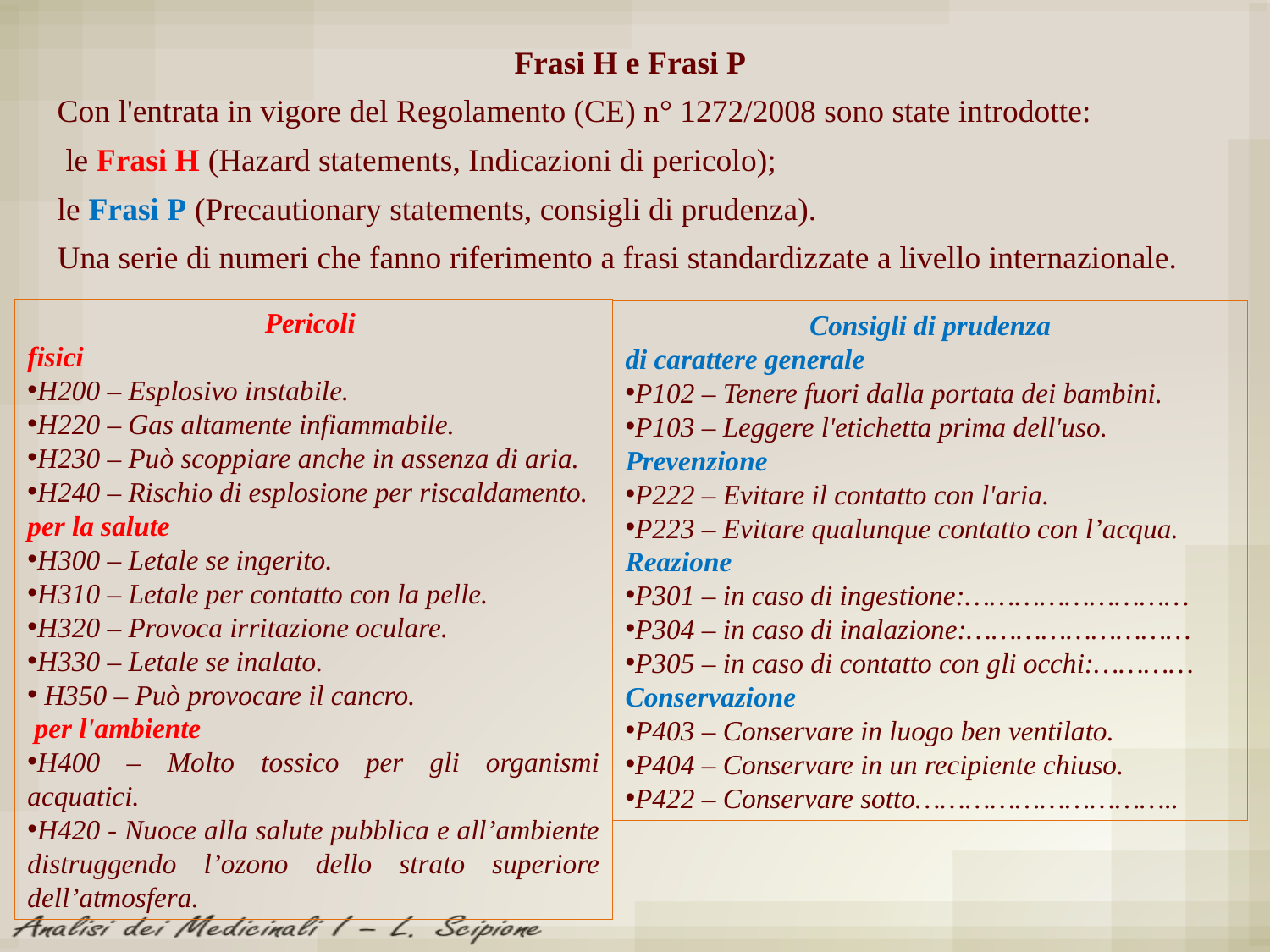

Frasi H e Frasi P
Con l'entrata in vigore del Regolamento (CE) n° 1272/2008 sono state introdotte:
 le Frasi H (Hazard statements, Indicazioni di pericolo);
le Frasi P (Precautionary statements, consigli di prudenza).
Una serie di numeri che fanno riferimento a frasi standardizzate a livello internazionale.
Pericoli
fisici
H200 – Esplosivo instabile.
H220 – Gas altamente infiammabile.
H230 – Può scoppiare anche in assenza di aria.
H240 – Rischio di esplosione per riscaldamento.
per la salute
H300 – Letale se ingerito.
H310 – Letale per contatto con la pelle.
H320 – Provoca irritazione oculare.
H330 – Letale se inalato.
 H350 – Può provocare il cancro.
 per l'ambiente
H400 – Molto tossico per gli organismi acquatici.
H420 - Nuoce alla salute pubblica e all’ambiente distruggendo l’ozono dello strato superiore dell’atmosfera.
Consigli di prudenza
di carattere generale
P102 – Tenere fuori dalla portata dei bambini.
P103 – Leggere l'etichetta prima dell'uso.
Prevenzione
P222 – Evitare il contatto con l'aria.
P223 – Evitare qualunque contatto con l’acqua.
Reazione
P301 – in caso di ingestione:………………………
P304 – in caso di inalazione:………………………
P305 – in caso di contatto con gli occhi:…………
Conservazione
P403 – Conservare in luogo ben ventilato.
P404 – Conservare in un recipiente chiuso.
P422 – Conservare sotto…………………………..
19